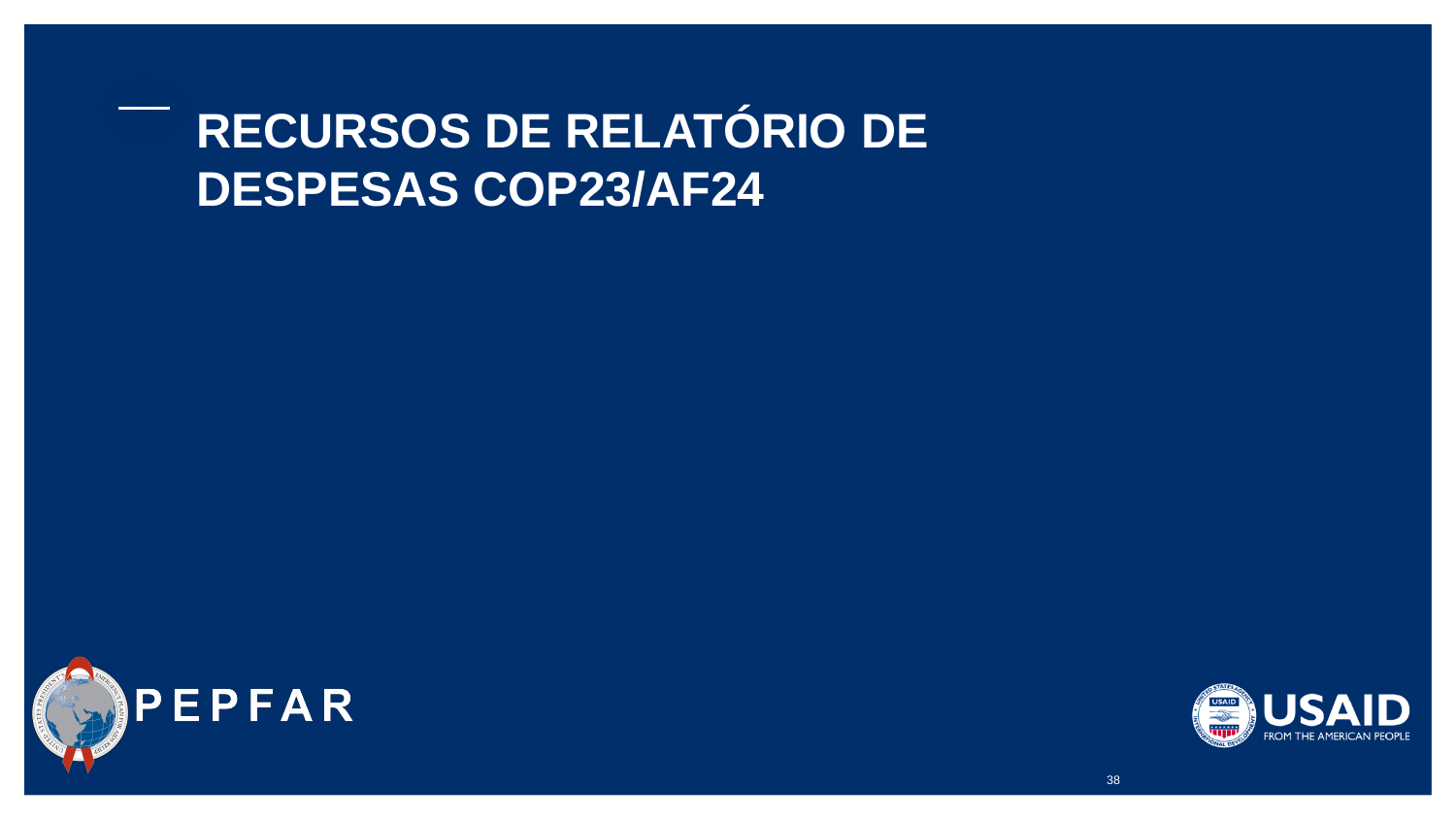

# RECURSOS DE RELATÓRIO DE DESPESAS COP23/AF24
38